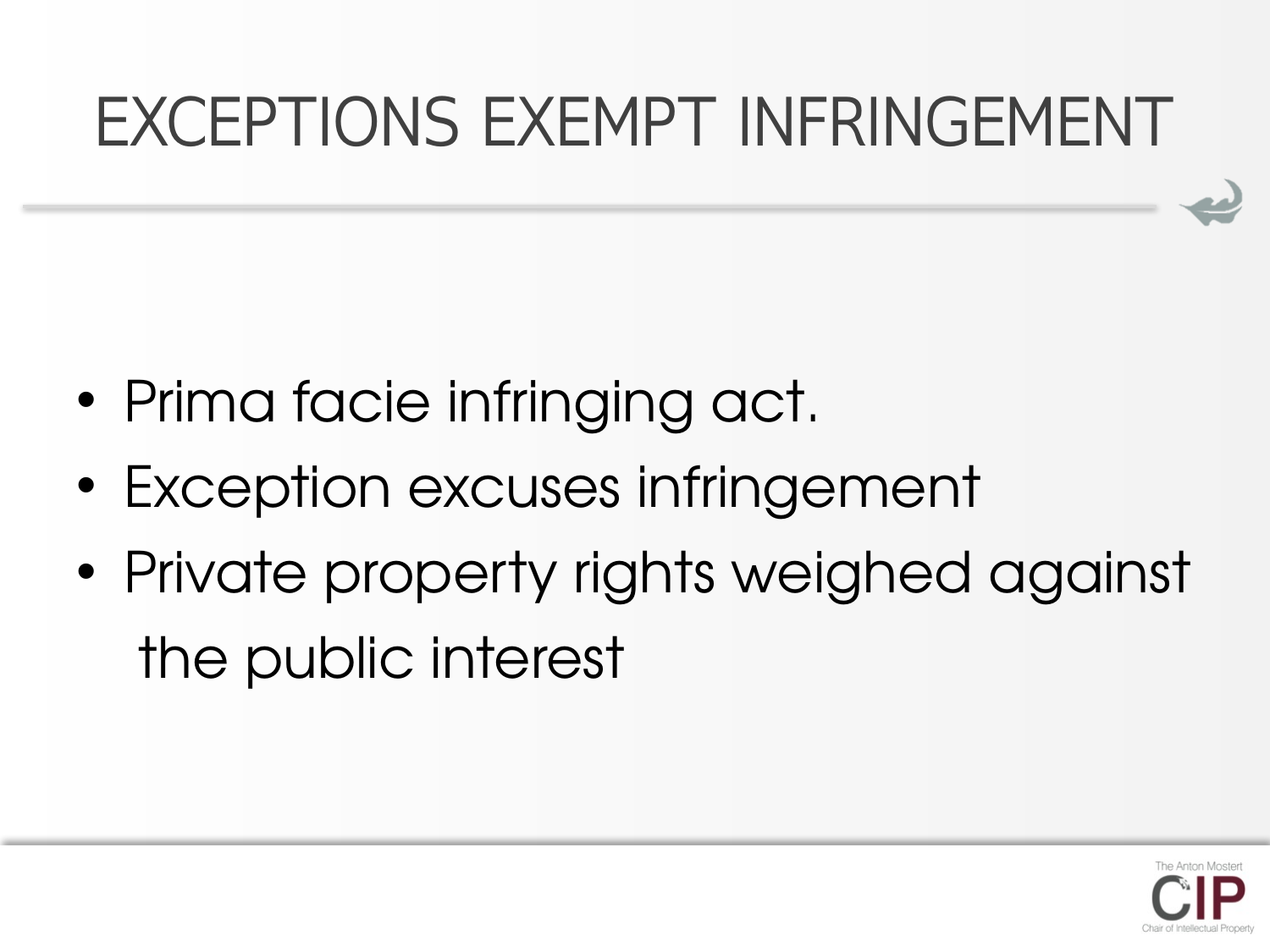

# EXCEPTIONS EXEMPT INFRINGEMENT
Prima facie infringing act.
Exception excuses infringement
Private property rights weighed against
    the public interest